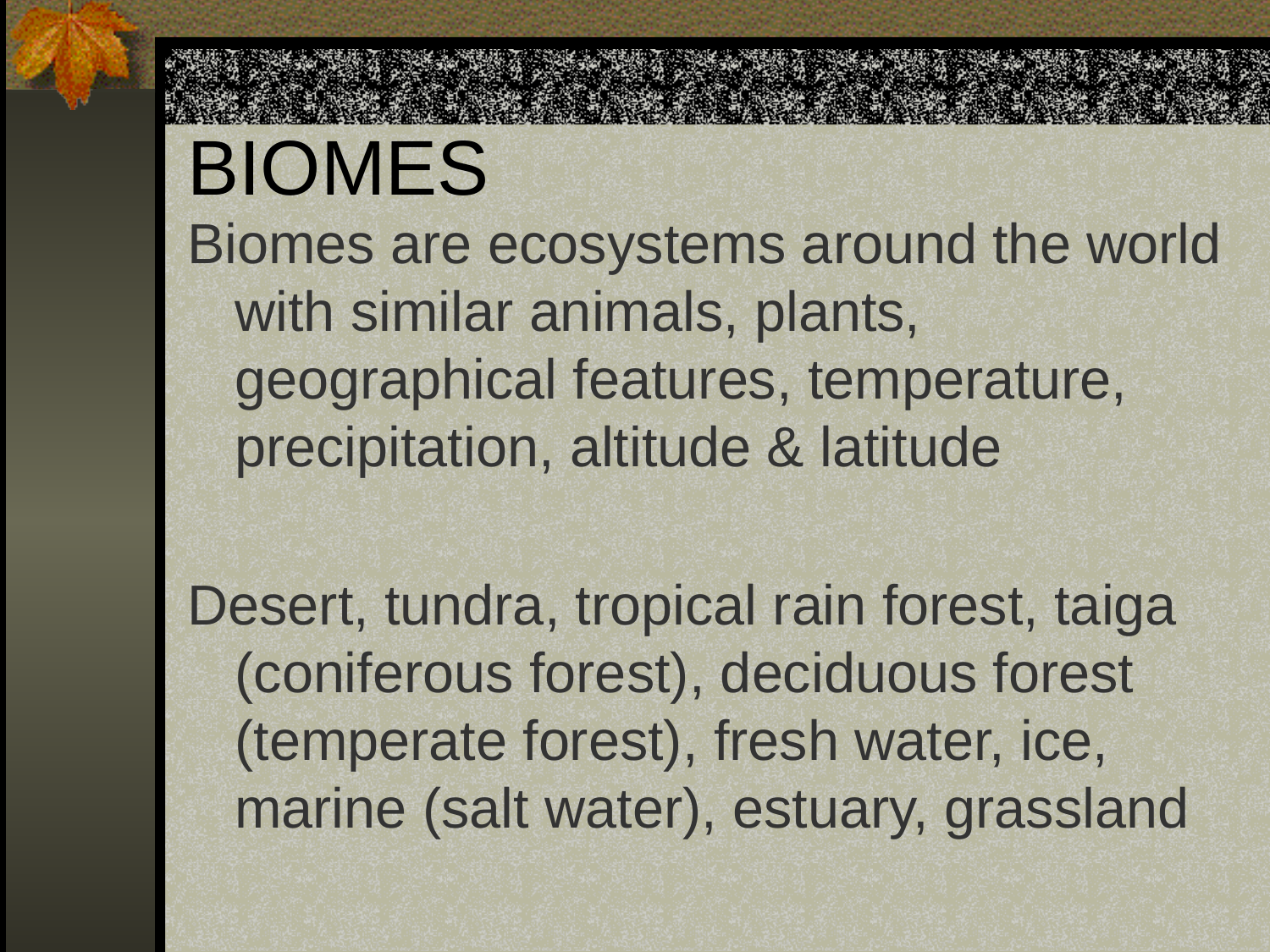

# BIOMES
Biomes are ecosystems around the world with similar animals, plants, geographical features, temperature, precipitation, altitude & latitude

Desert, tundra, tropical rain forest, taiga (coniferous forest), deciduous forest (temperate forest), fresh water, ice, marine (salt water), estuary, grassland